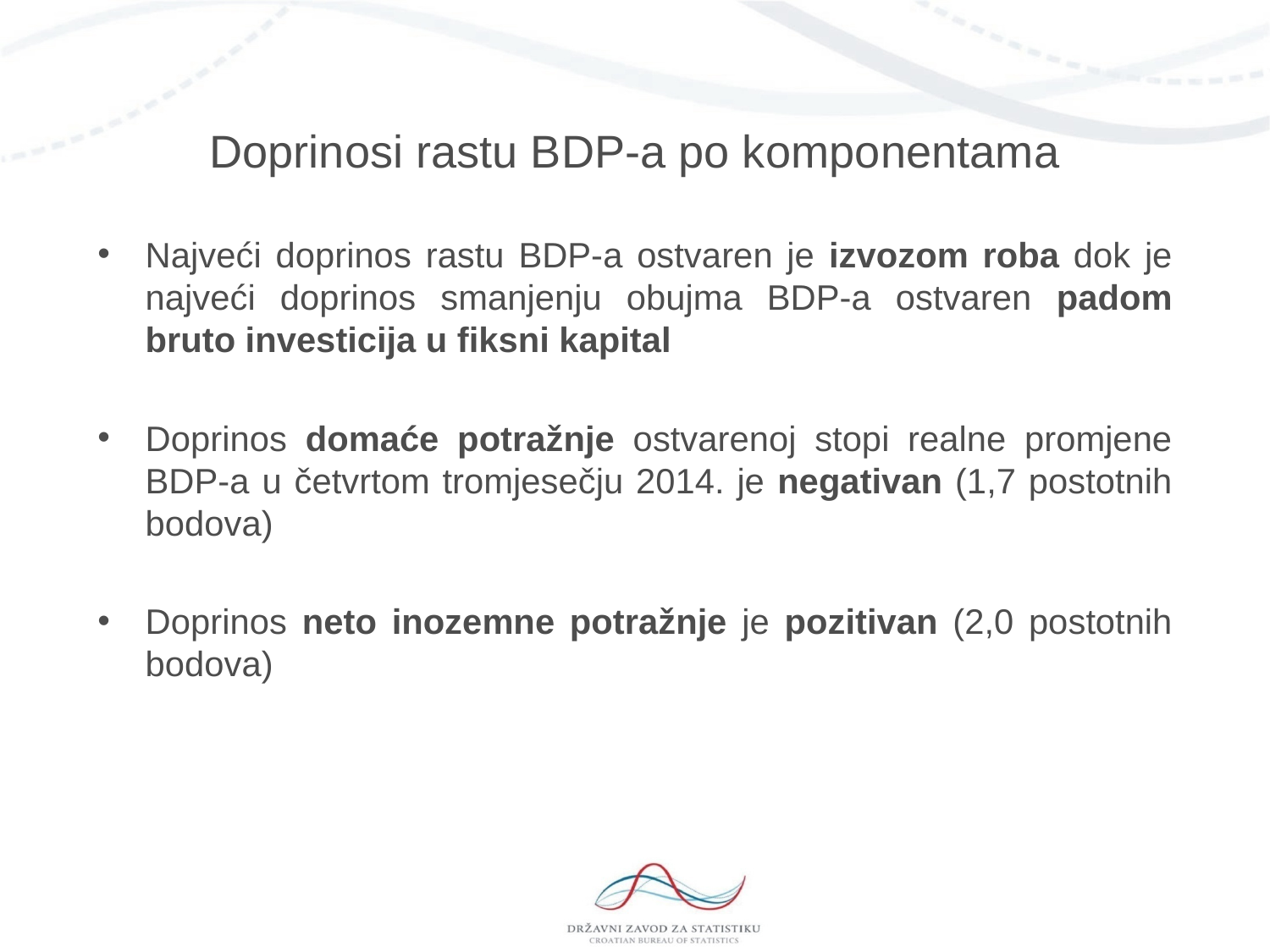

# Doprinosi rastu BDP-a po komponentama
Najveći doprinos rastu BDP-a ostvaren je izvozom roba dok je najveći doprinos smanjenju obujma BDP-a ostvaren padom bruto investicija u fiksni kapital

Doprinos domaće potražnje ostvarenoj stopi realne promjene BDP-a u četvrtom tromjesečju 2014. je negativan (1,7 postotnih bodova)

Doprinos neto inozemne potražnje je pozitivan (2,0 postotnih bodova)